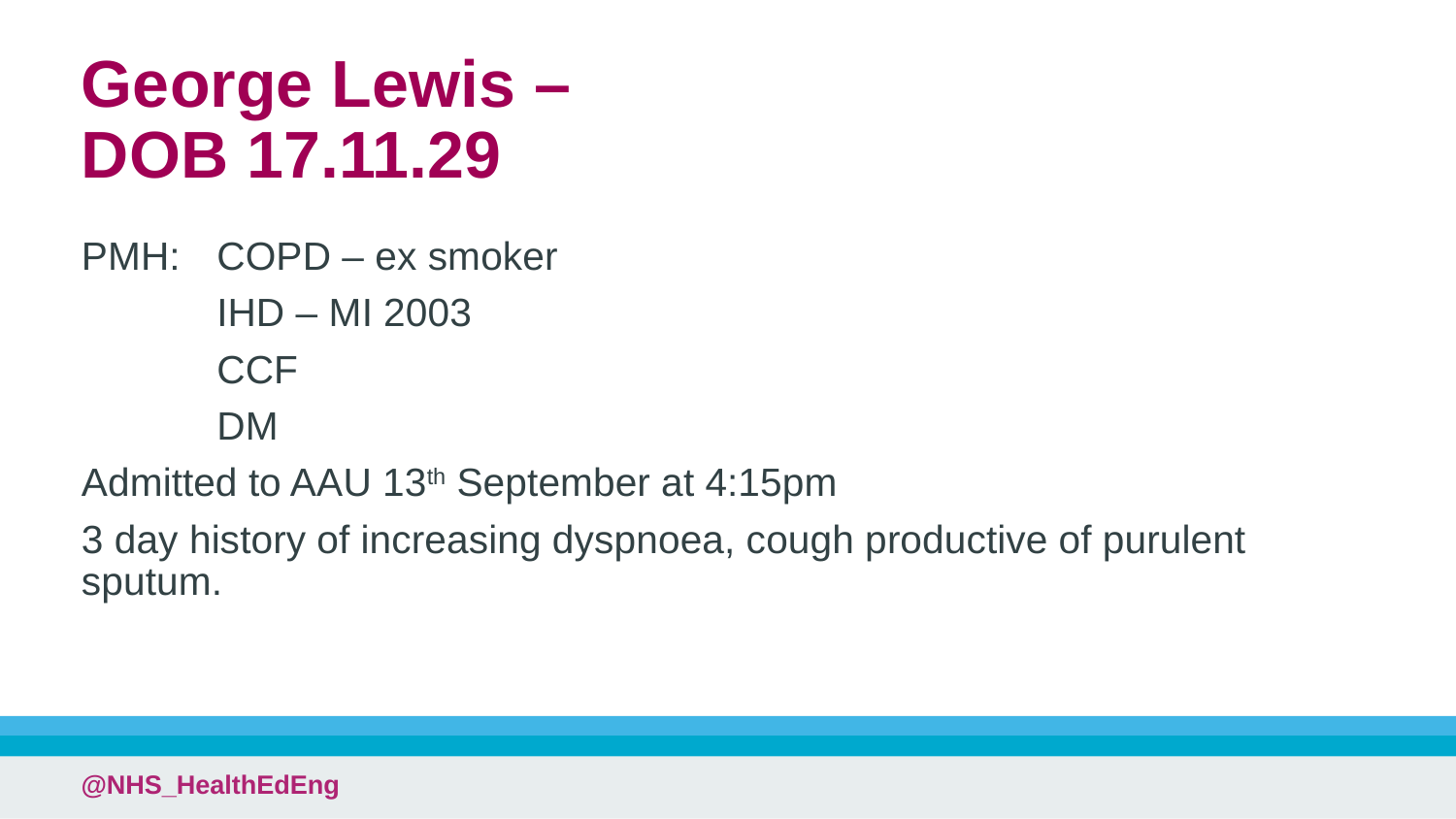

# George Lewis – DOB 17.11.29
PMH:	COPD – ex smoker
			IHD – MI 2003
			CCF
			DM
Admitted to AAU 13th September at 4:15pm
3 day history of increasing dyspnoea, cough productive of purulent sputum.